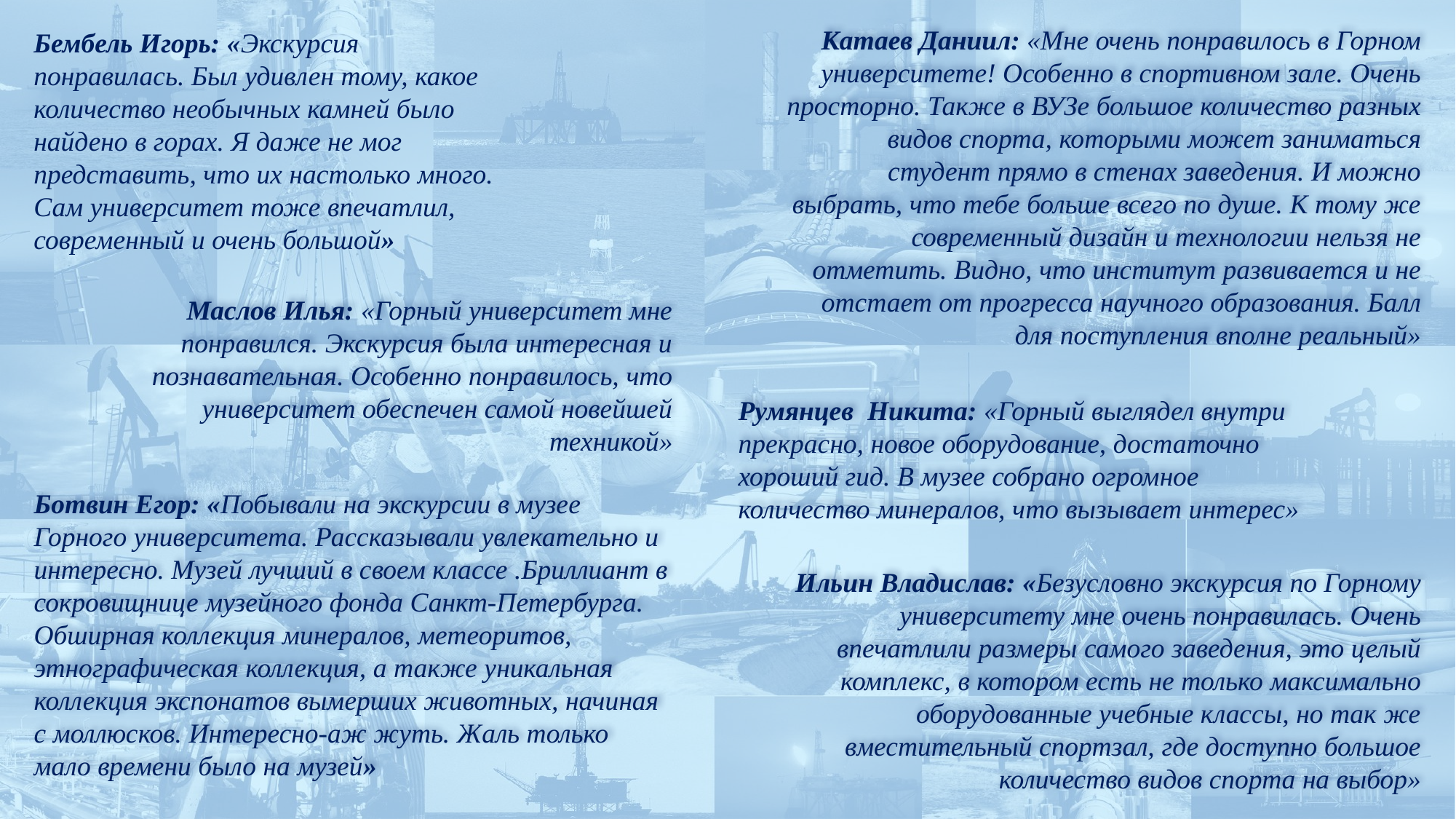

Катаев Даниил: «Мне очень понравилось в Горном университете! Особенно в спортивном зале. Очень просторно. Также в ВУЗе большое количество разных видов спорта, которыми может заниматься студент прямо в стенах заведения. И можно выбрать, что тебе больше всего по душе. К тому же современный дизайн и технологии нельзя не отметить. Видно, что институт развивается и не отстает от прогресса научного образования. Балл для поступления вполне реальный»
Бембель Игорь: «Экскурсия понравилась. Был удивлен тому, какое количество необычных камней было найдено в горах. Я даже не мог представить, что их настолько много. Сам университет тоже впечатлил, современный и очень большой»
Маслов Илья: «Горный университет мне понравился. Экскурсия была интересная и познавательная. Особенно понравилось, что университет обеспечен самой новейшей техникой»
Румянцев  Никита: «Горный выглядел внутри прекрасно, новое оборудование, достаточно хороший гид. В музее собрано огромное количество минералов, что вызывает интерес»
Ботвин Егор: «Побывали на экскурсии в музее Горного университета. Рассказывали увлекательно и интересно. Музей лучший в своем классе .Бриллиант в сокровищнице музейного фонда Санкт-Петербурга. Обширная коллекция минералов, метеоритов, этнографическая коллекция, а также уникальная коллекция экспонатов вымерших животных, начиная с моллюсков. Интересно-аж жуть. Жаль только мало времени было на музей»
Ильин Владислав: «Безусловно экскурсия по Горному университету мне очень понравилась. Очень впечатлили размеры самого заведения, это целый комплекс, в котором есть не только максимально оборудованные учебные классы, но так же вместительный спортзал, где доступно большое количество видов спорта на выбор»